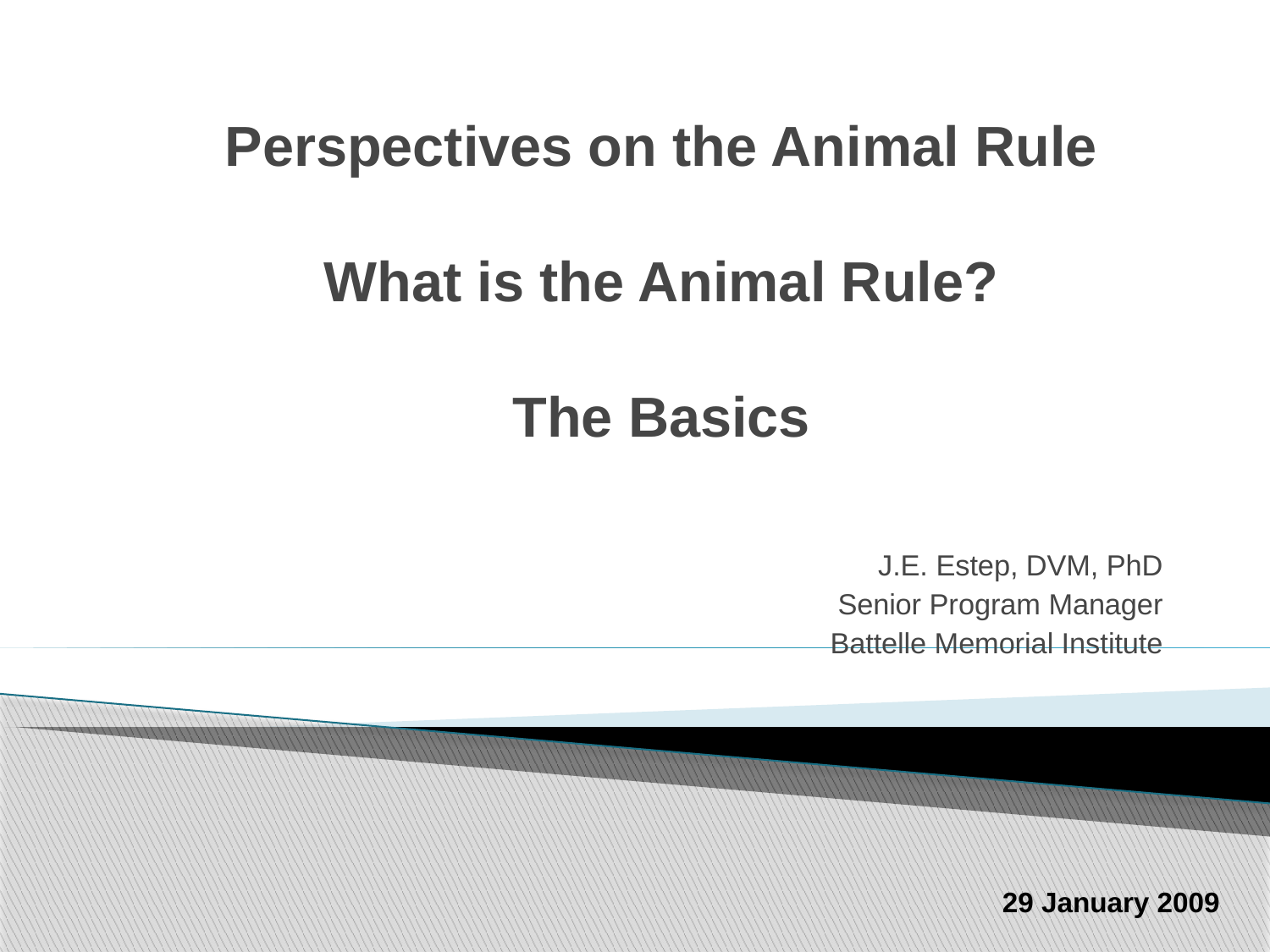

# Perspectives on the Animal Rule What is the Animal Rule? The Basics

J.E. Estep, DVM, PhD
Senior Program Manager
Battelle Memorial Institute
29 January 2009